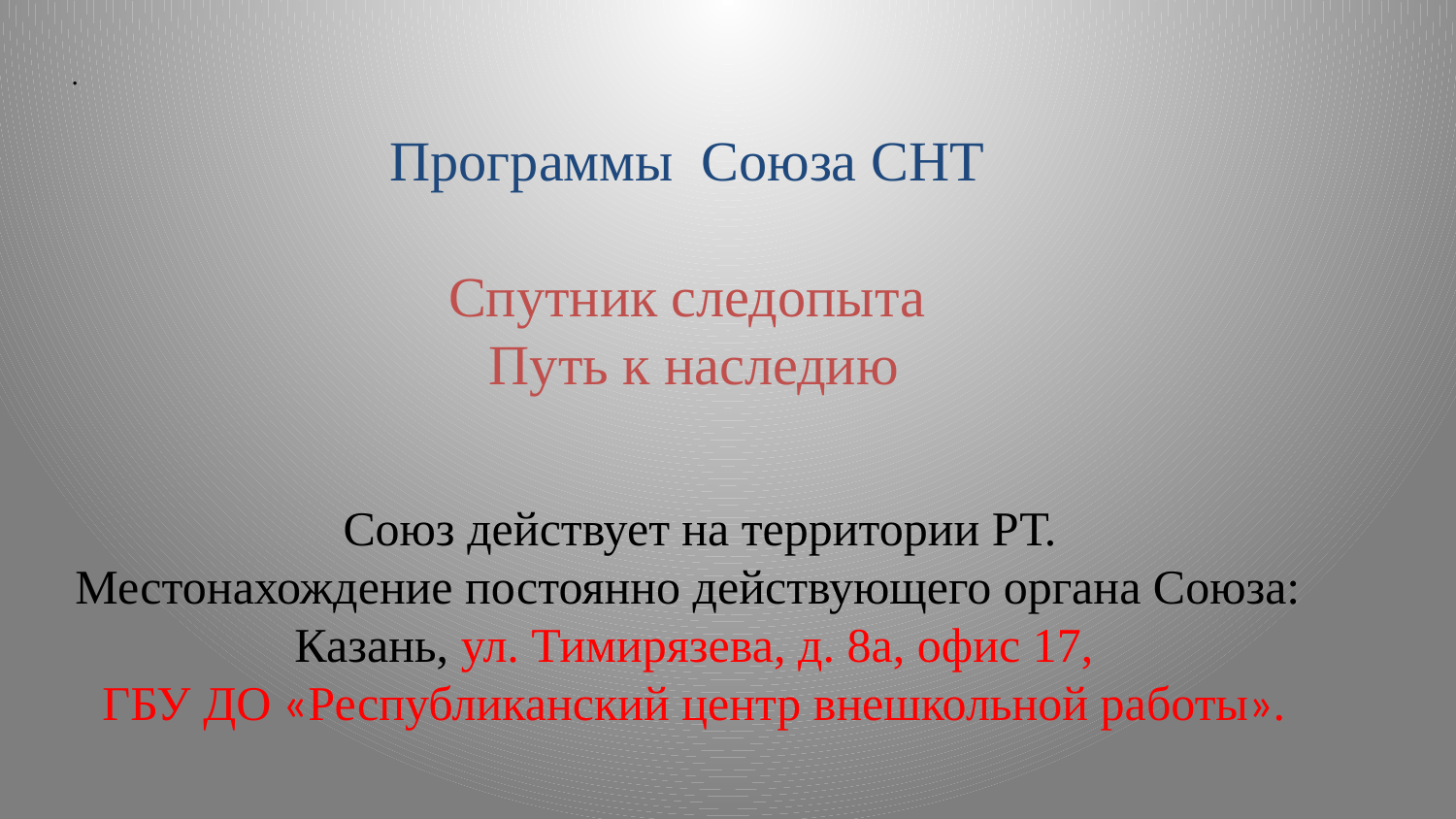

.

Программы  Союза СНТ

Спутник следопыта
Путь к наследию

 Союз действует на территории РТ.
Местонахождение постоянно действующего органа Союза:
 Казань, ул. Тимирязева, д. 8а, офис 17,
ГБУ ДО «Республиканский центр внешкольной работы».